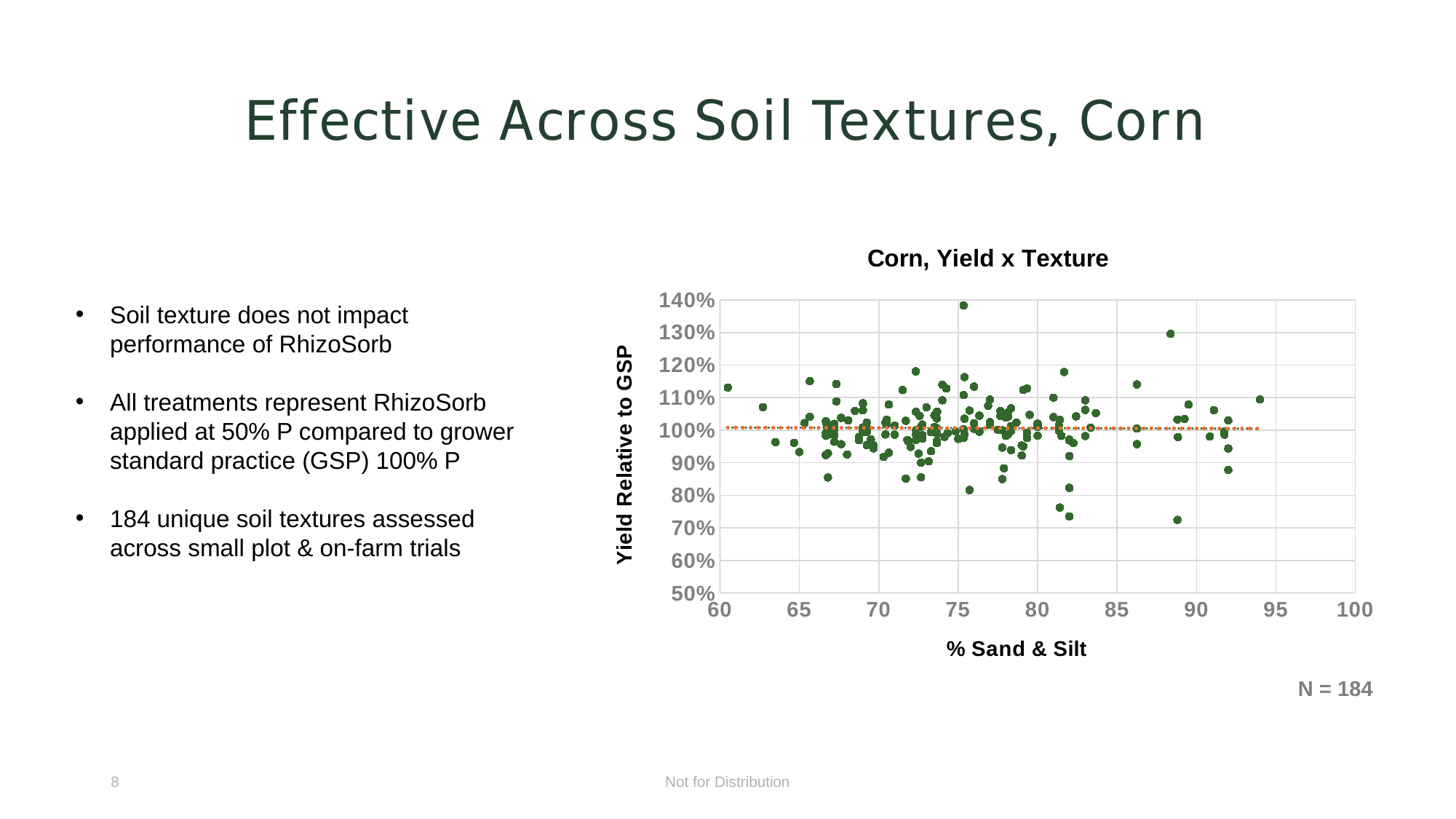

# Effective Across Soil Textures, Corn

### Chart: Corn, Yield x Texture

| Category |  |
|---|---|
Soil texture does not impact performance of RhizoSorb

All treatments represent RhizoSorb applied at 50% P compared to grower standard practice (GSP) 100% P

184 unique soil textures assessed across small plot & on-farm trials
N = 184
8
Not for Distribution